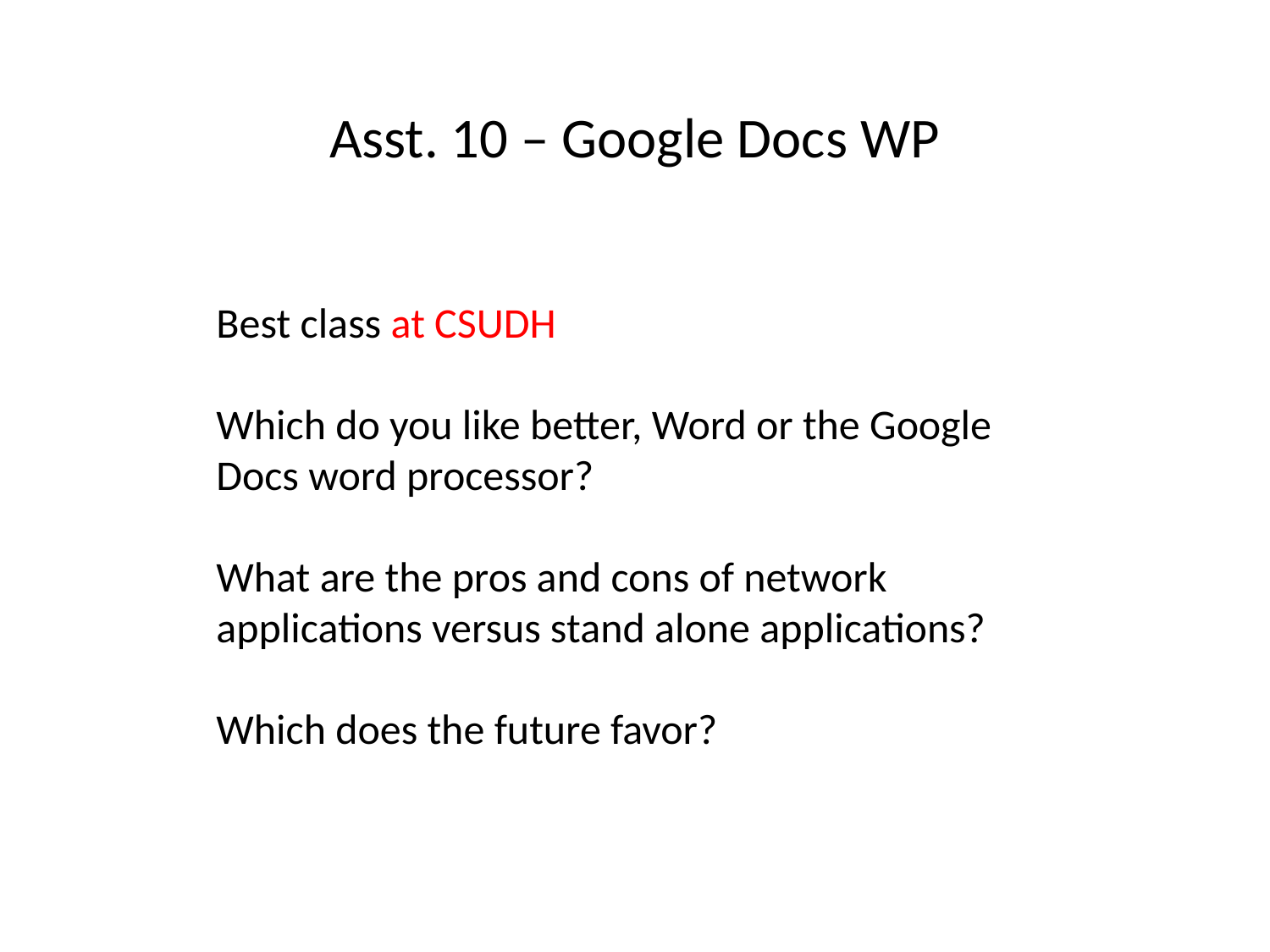

Asst. 10 – Google Docs WP
Best class at CSUDH

Which do you like better, Word or the Google Docs word processor?

What are the pros and cons of network applications versus stand alone applications?

Which does the future favor?